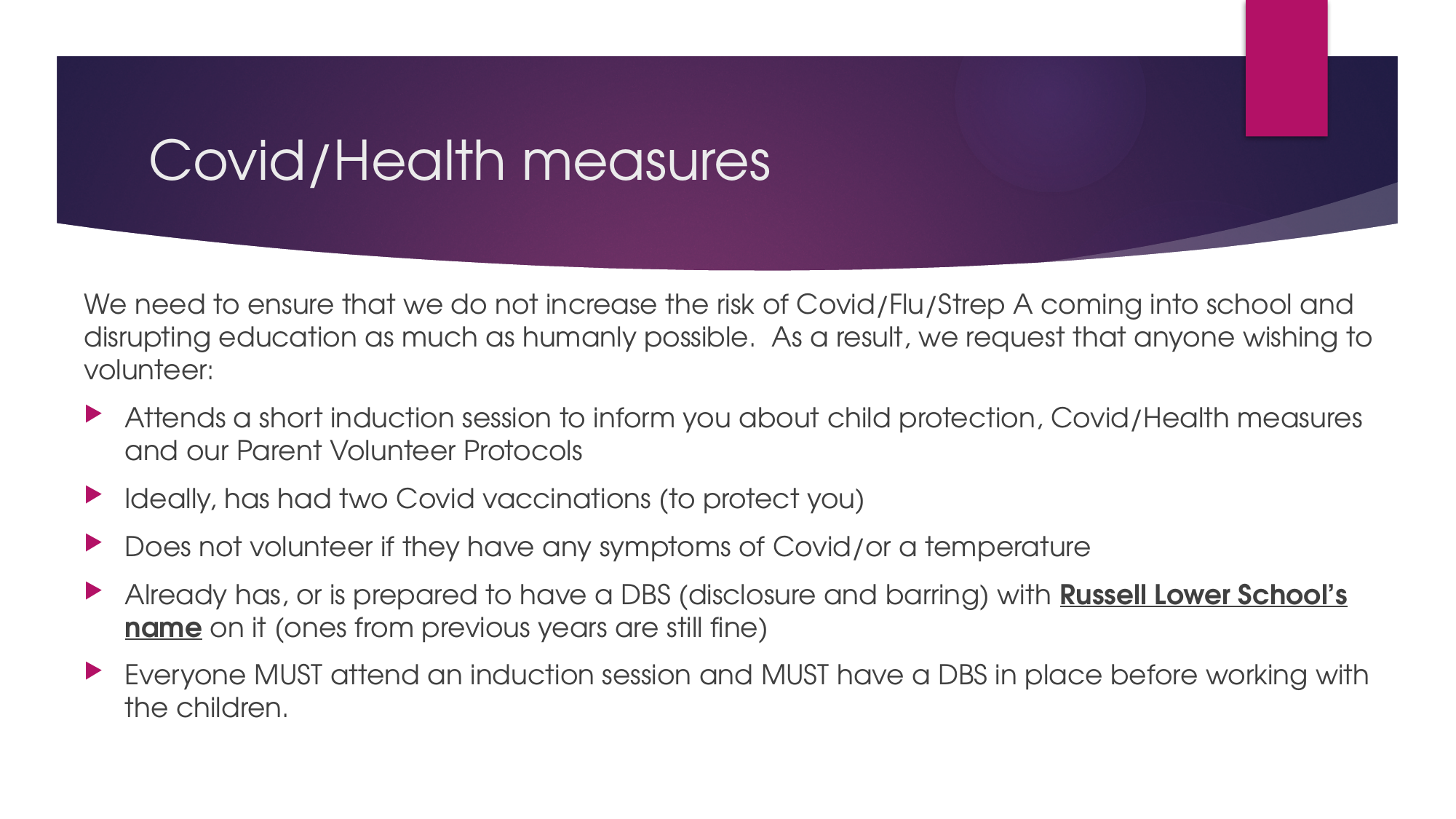

# Covid/Health measures
We need to ensure that we do not increase the risk of Covid/Flu/Strep A coming into school and disrupting education as much as humanly possible.  As a result, we request that anyone wishing to volunteer:
Attends a short induction session to inform you about child protection, Covid/Health measures and our Parent Volunteer Protocols
Ideally, has had two Covid vaccinations (to protect you)
Does not volunteer if they have any symptoms of Covid/or a temperature
Already has, or is prepared to have a DBS (disclosure and barring) with Russell Lower School’s name on it (ones from previous years are still fine)
Everyone MUST attend an induction session and MUST have a DBS in place before working with the children.